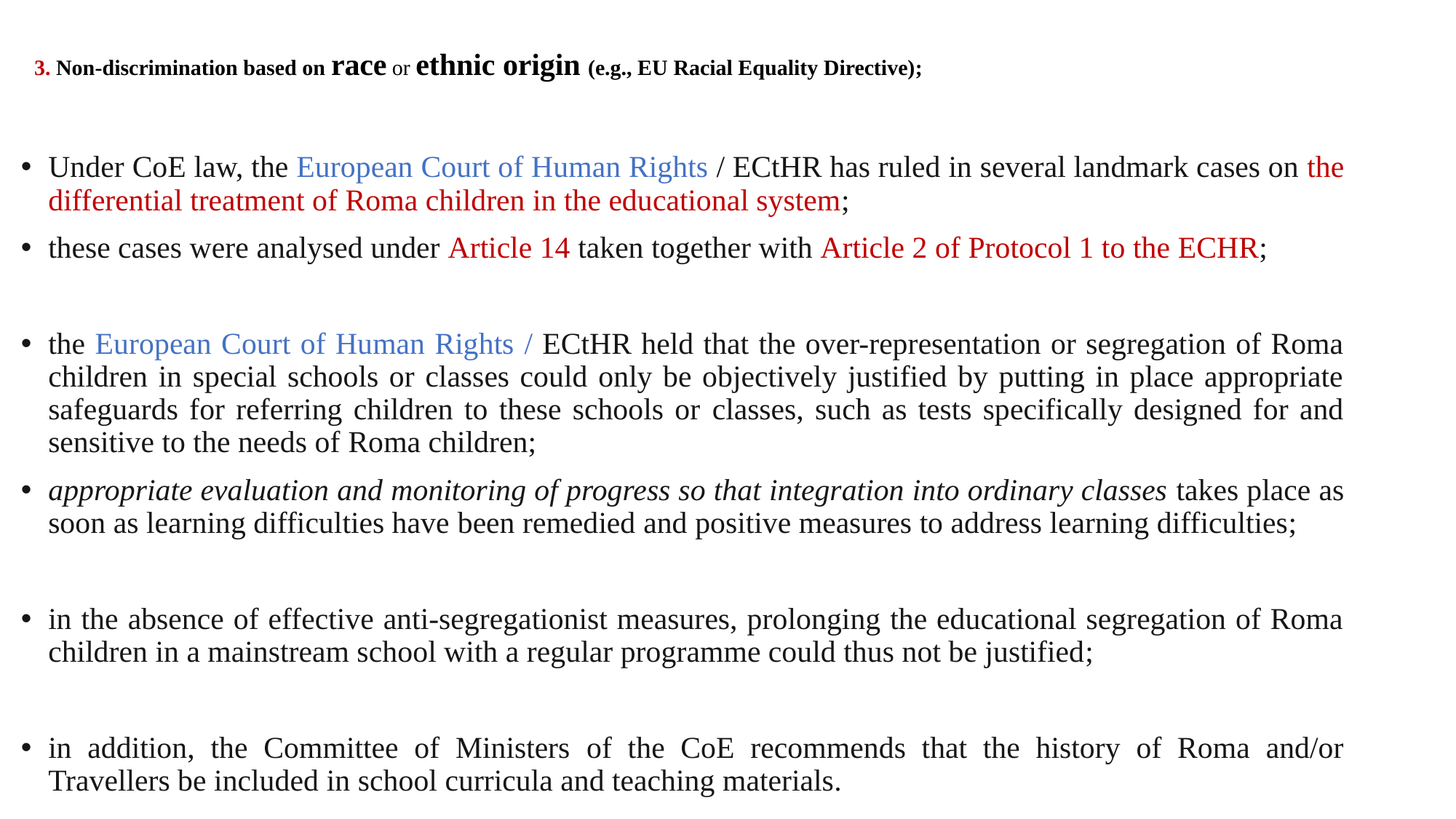

# 3. Non-discrimination based on race or ethnic origin (e.g., EU Racial Equality Directive);
Under CoE law, the European Court of Human Rights / ECtHR has ruled in several landmark cases on the differential treatment of Roma children in the educational system;
these cases were analysed under Article 14 taken together with Article 2 of Protocol 1 to the ECHR;

the European Court of Human Rights / ECtHR held that the over-representation or segregation of Roma children in special schools or classes could only be objectively justified by putting in place appropriate safeguards for referring children to these schools or classes, such as tests specifically designed for and sensitive to the needs of Roma children;
appropriate evaluation and monitoring of progress so that integration into ordinary classes takes place as soon as learning difficulties have been remedied and positive measures to address learning difficulties;

in the absence of effective anti-segregationist measures, prolonging the educational segregation of Roma children in a mainstream school with a regular programme could thus not be justified;

in addition, the Committee of Ministers of the CoE recommends that the history of Roma and/or Travellers be included in school curricula and teaching materials.